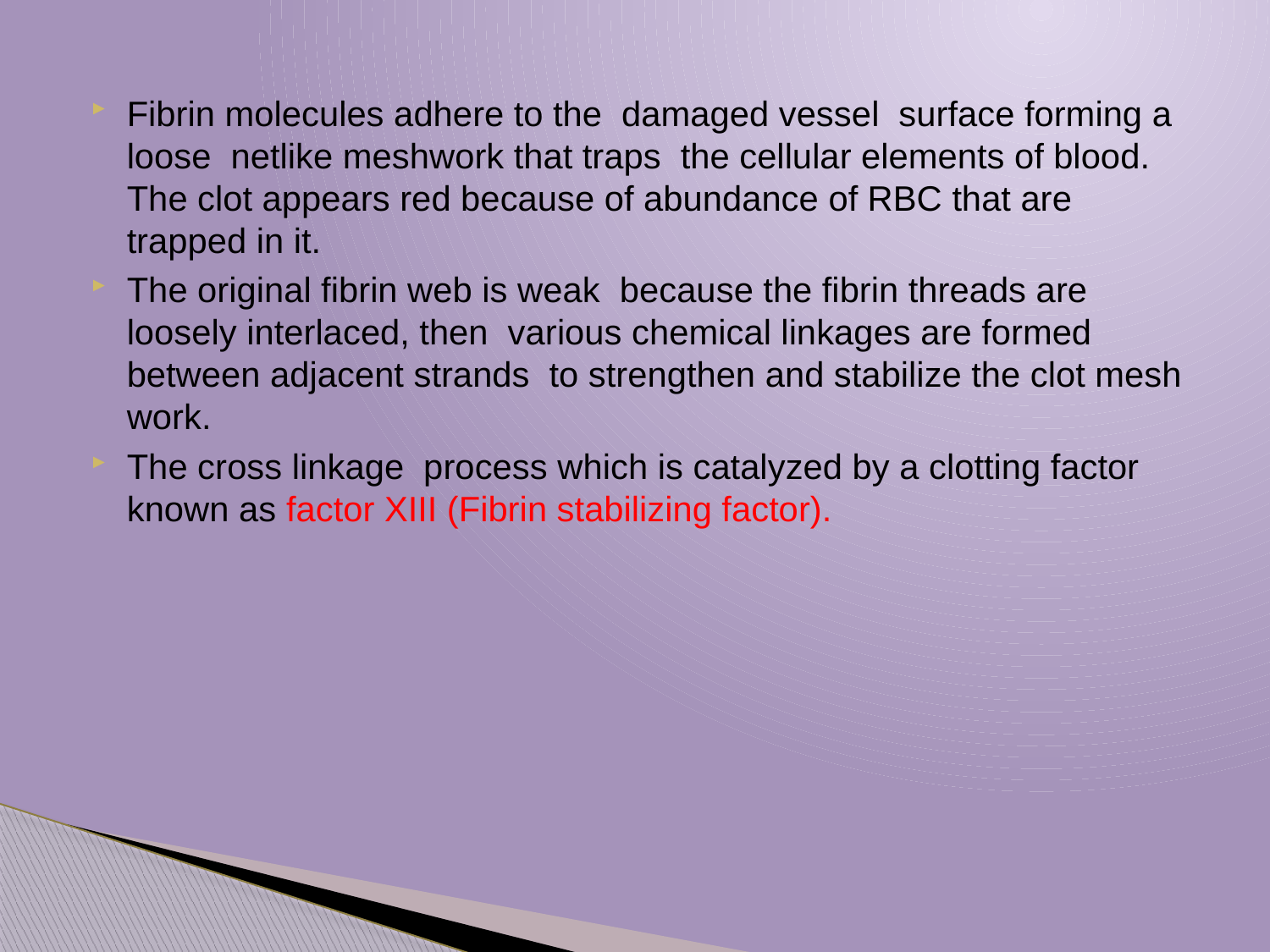

Fibrin molecules adhere to the  damaged vessel  surface forming a loose  netlike meshwork that traps  the cellular elements of blood. The clot appears red because of abundance of RBC that are trapped in it.
The original fibrin web is weak  because the fibrin threads are loosely interlaced, then  various chemical linkages are formed  between adjacent strands  to strengthen and stabilize the clot mesh work.
The cross linkage  process which is catalyzed by a clotting factor known as factor XIII (Fibrin stabilizing factor).